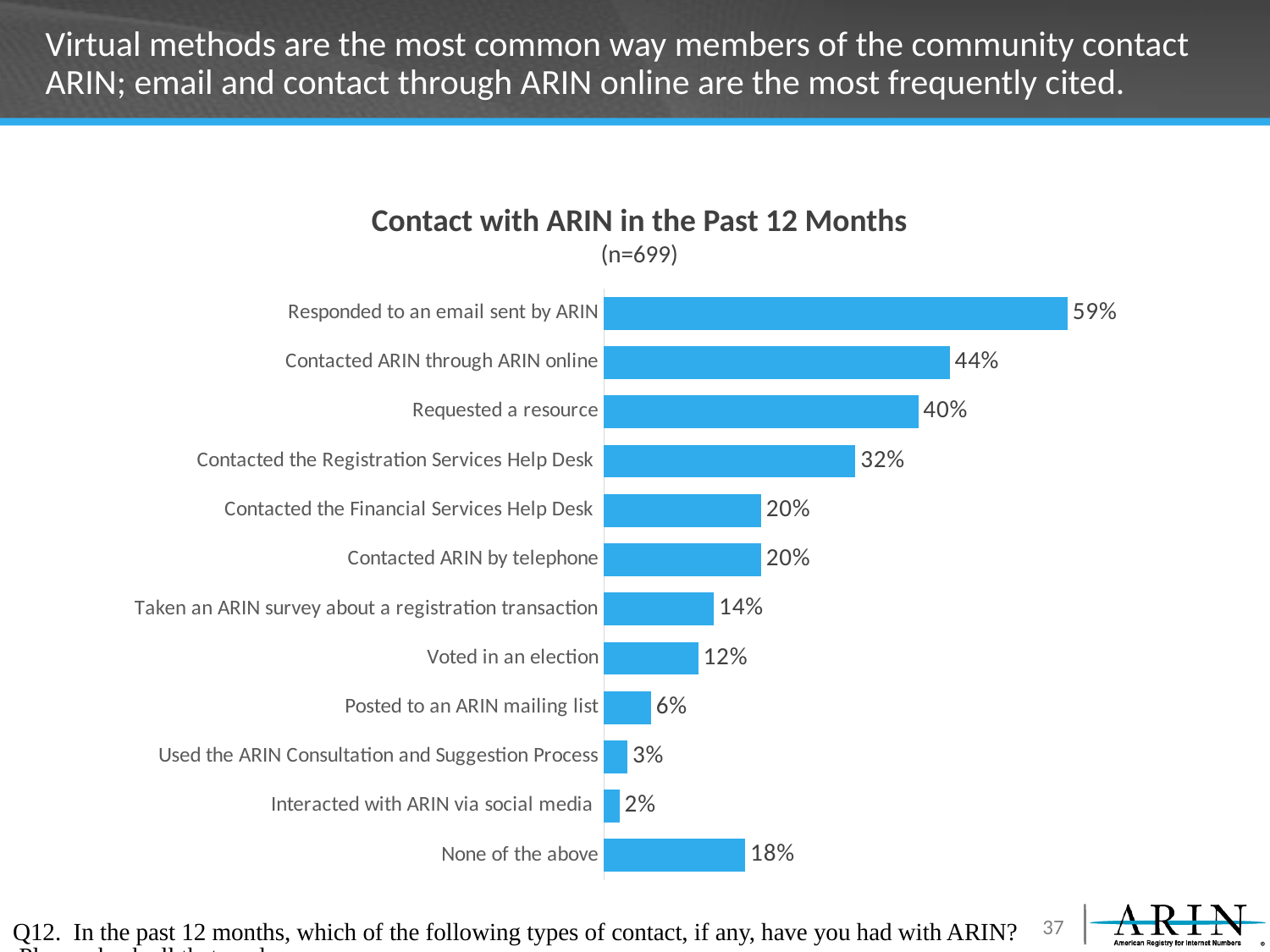

# Virtual methods are the most common way members of the community contact ARIN; email and contact through ARIN online are the most frequently cited.
Contact with ARIN in the Past 12 Months
(n=699)

### Chart

| Category | Column4 |
|---|---|
| Responded to an email sent by ARIN | 0.59 |
| Contacted ARIN through ARIN online | 0.44 |
| Requested a resource | 0.4 |
| Contacted the Registration Services Help Desk  | 0.32 |
| Contacted the Financial Services Help Desk  | 0.2 |
| Contacted ARIN by telephone | 0.2 |
| Taken an ARIN survey about a registration transaction | 0.14 |
| Voted in an election | 0.12 |
| Posted to an ARIN mailing list | 0.06 |
| Used the ARIN Consultation and Suggestion Process | 0.03 |
| Interacted with ARIN via social media  | 0.02 |
| None of the above | 0.18 |
Q12.  In the past 12 months, which of the following types of contact, if any, have you had with ARIN?  Please check all that apply.
37